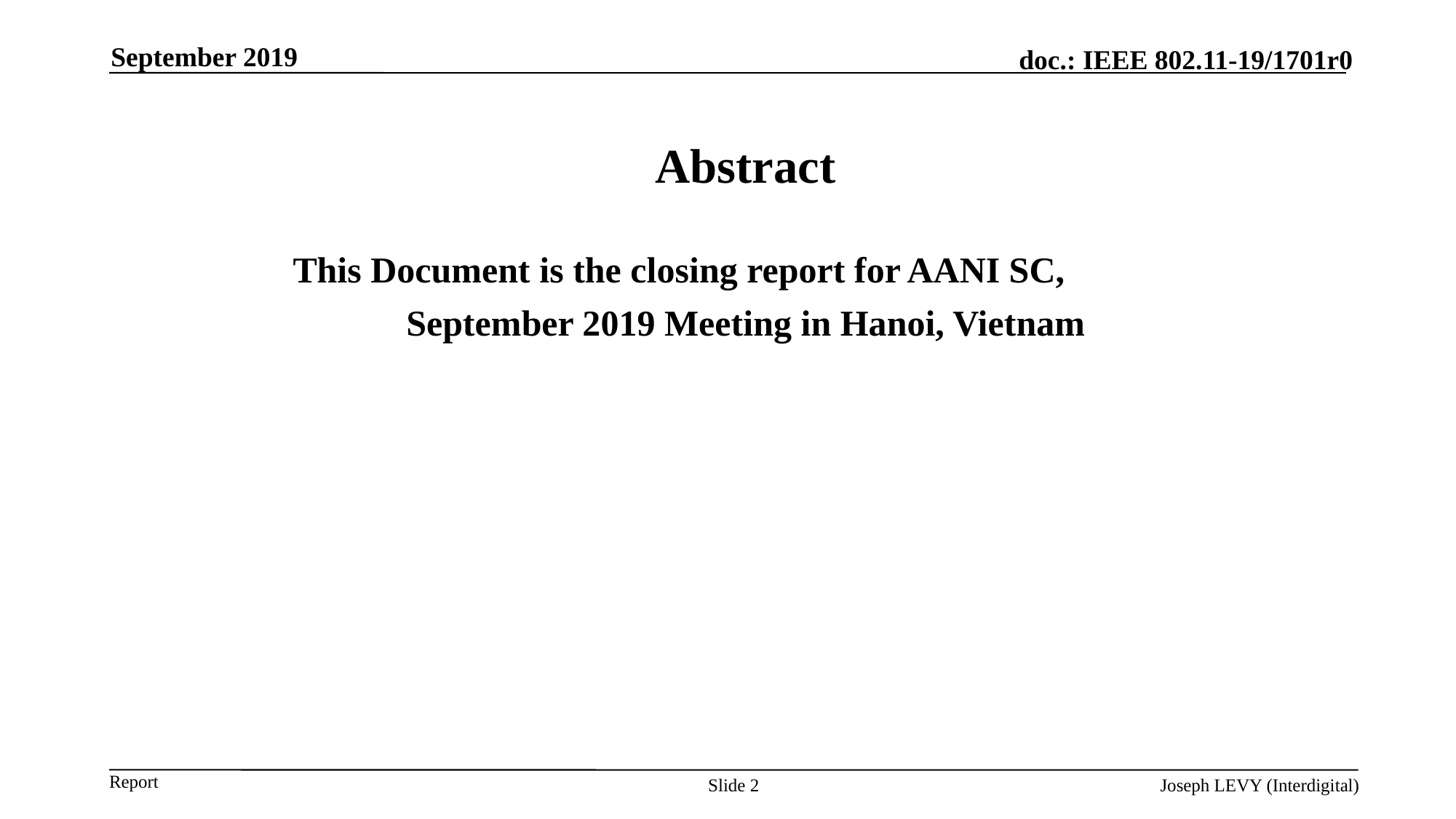

September 2019
Abstract
Abstract
This Document is the closing report for AANI SC,
November 2016 Meeting in San Antonio, TX
This Document is the closing report for AANI SC,
September 2019 Meeting in Hanoi, Vietnam

Slide 2
Joseph LEVY (Interdigital)